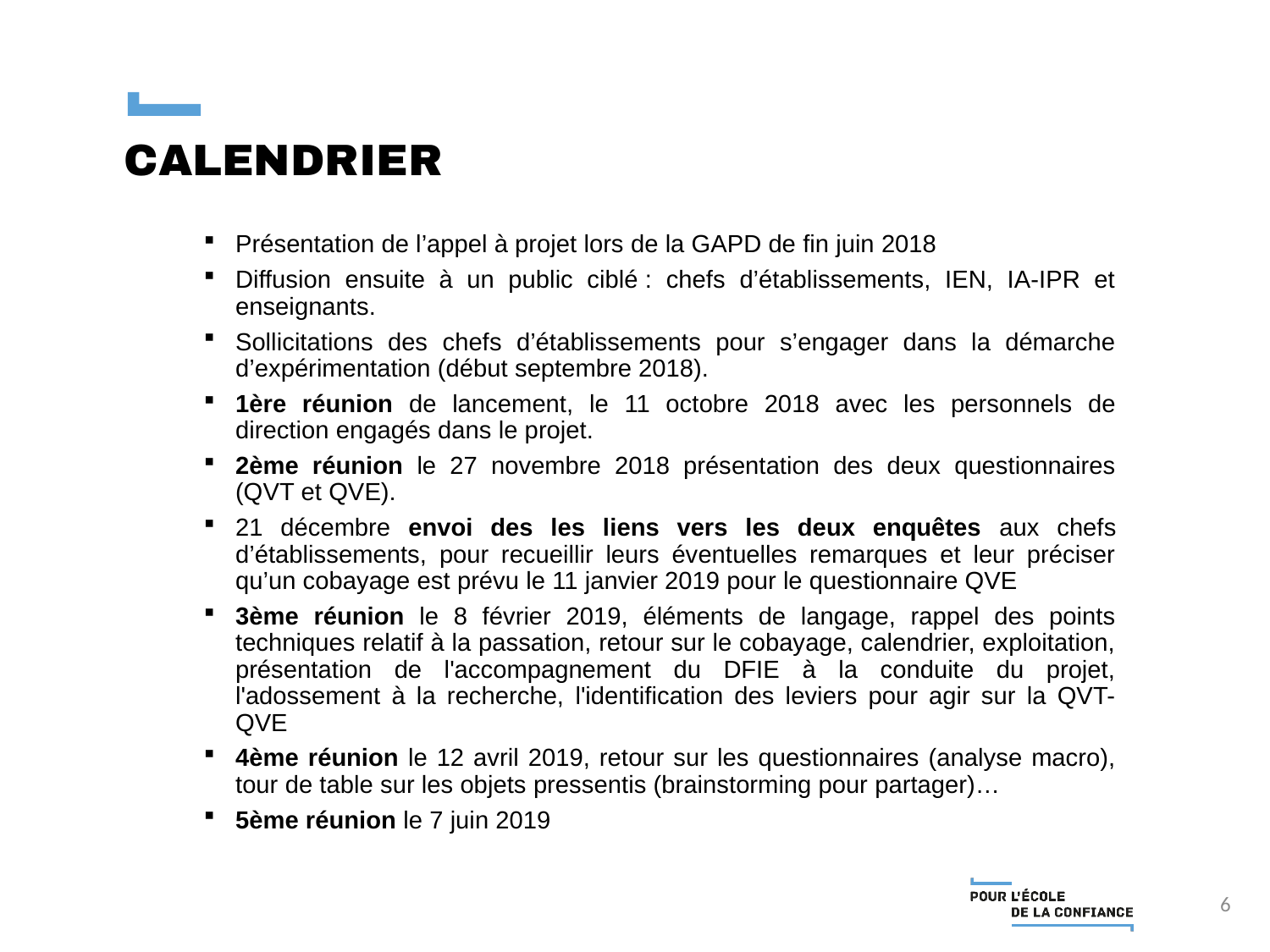

CALENDRIER
Présentation de l’appel à projet lors de la GAPD de fin juin 2018
Diffusion ensuite à un public ciblé : chefs d’établissements, IEN, IA-IPR et enseignants.
Sollicitations des chefs d’établissements pour s’engager dans la démarche d’expérimentation (début septembre 2018).
1ère réunion de lancement, le 11 octobre 2018 avec les personnels de direction engagés dans le projet.
2ème réunion le 27 novembre 2018 présentation des deux questionnaires (QVT et QVE).
21 décembre envoi des les liens vers les deux enquêtes aux chefs d’établissements, pour recueillir leurs éventuelles remarques et leur préciser qu’un cobayage est prévu le 11 janvier 2019 pour le questionnaire QVE
3ème réunion le 8 février 2019, éléments de langage, rappel des points techniques relatif à la passation, retour sur le cobayage, calendrier, exploitation, présentation de l'accompagnement du DFIE à la conduite du projet, l'adossement à la recherche, l'identification des leviers pour agir sur la QVT-QVE
4ème réunion le 12 avril 2019, retour sur les questionnaires (analyse macro), tour de table sur les objets pressentis (brainstorming pour partager)…
5ème réunion le 7 juin 2019
6